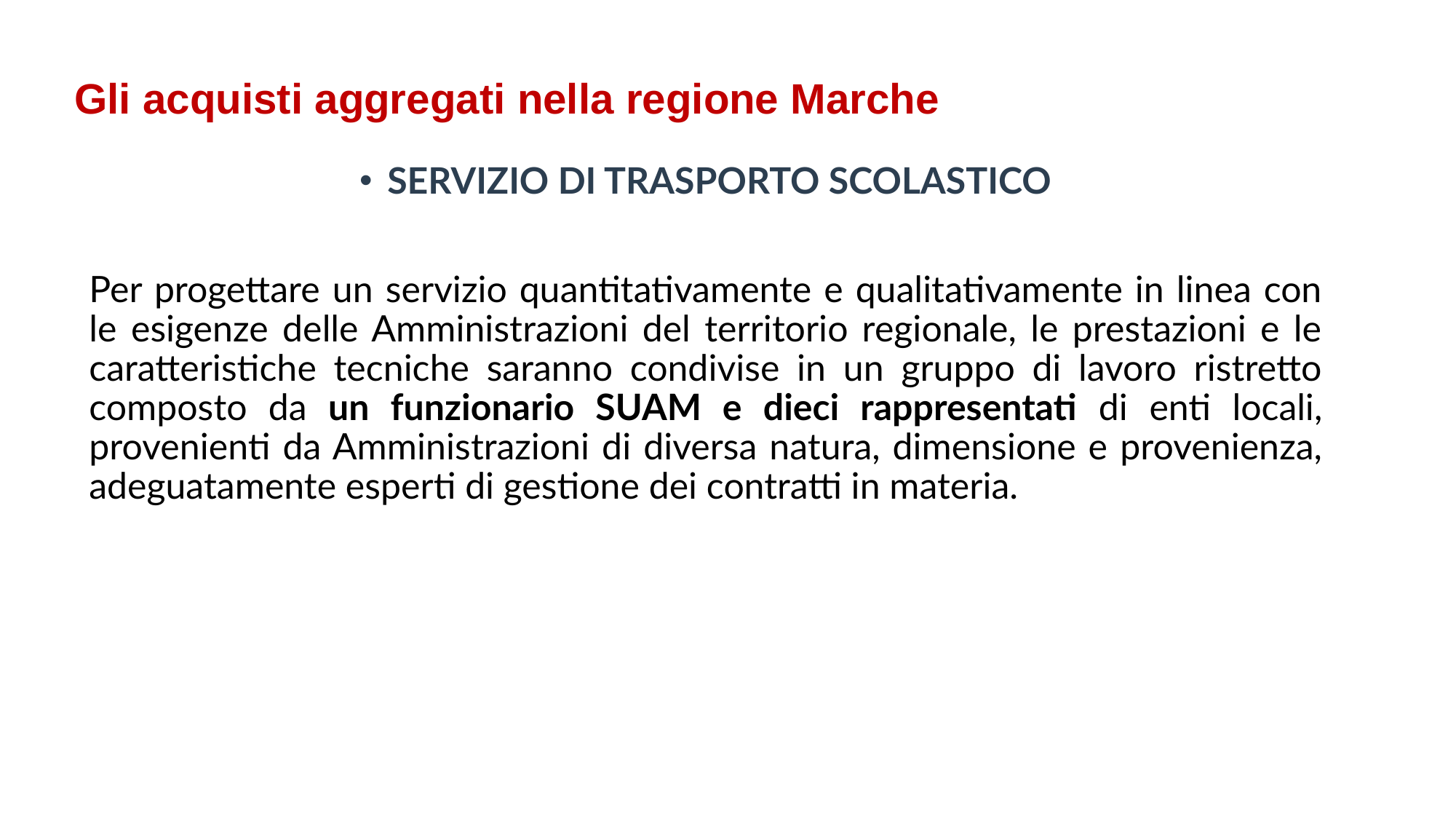

Gli acquisti aggregati nella regione Marche
SERVIZIO DI TRASPORTO SCOLASTICO

Per progettare un servizio quantitativamente e qualitativamente in linea con le esigenze delle Amministrazioni del territorio regionale, le prestazioni e le caratteristiche tecniche saranno condivise in un gruppo di lavoro ristretto composto da un funzionario SUAM e dieci rappresentati di enti locali, provenienti da Amministrazioni di diversa natura, dimensione e provenienza, adeguatamente esperti di gestione dei contratti in materia.